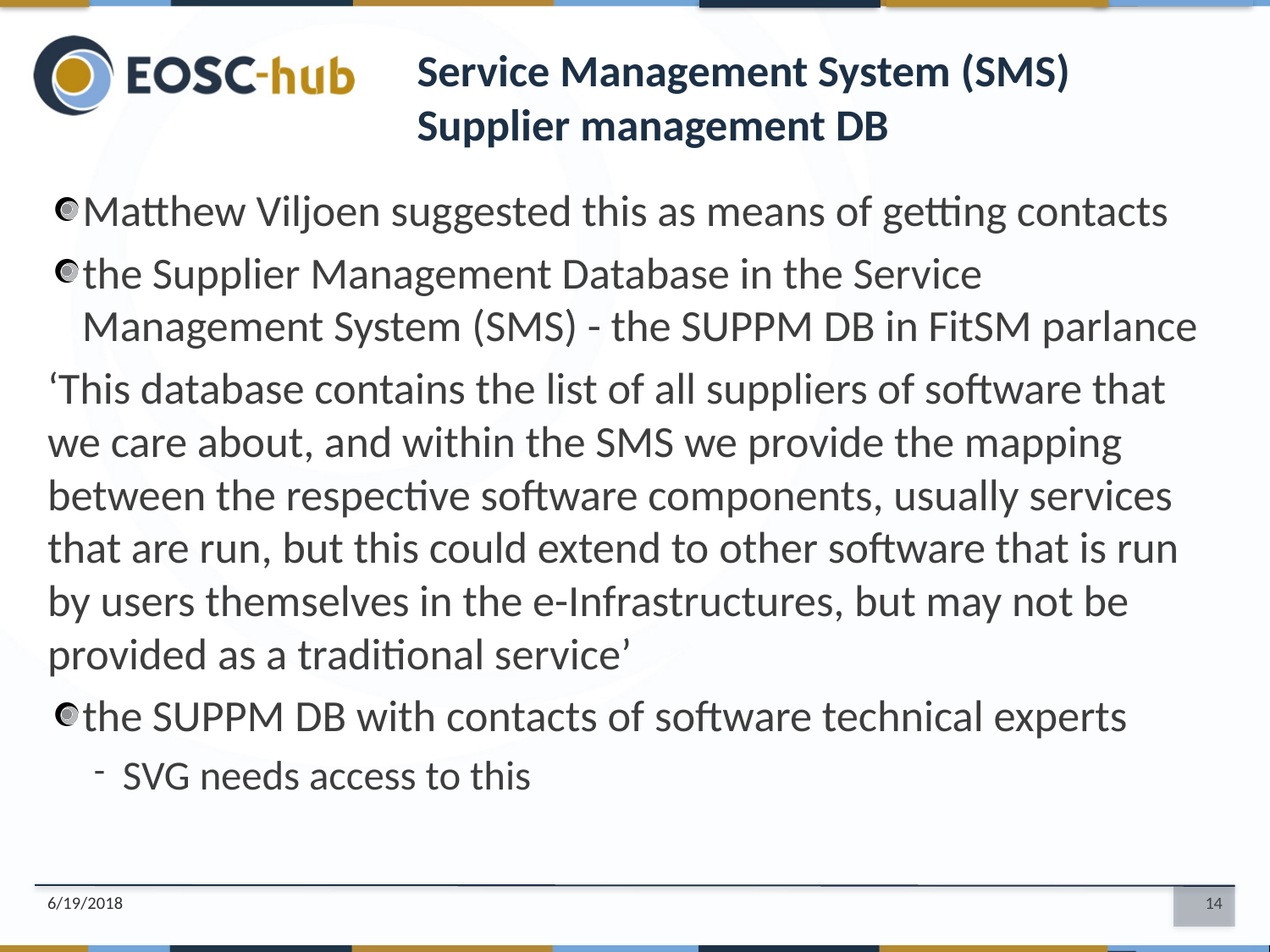

Service Management System (SMS) Supplier management DB
Matthew Viljoen suggested this as means of getting contacts
the Supplier Management Database in the Service Management System (SMS) - the SUPPM DB in FitSM parlance
‘This database contains the list of all suppliers of software that we care about, and within the SMS we provide the mapping between the respective software components, usually services that are run, but this could extend to other software that is run by users themselves in the e-Infrastructures, but may not be provided as a traditional service’
the SUPPM DB with contacts of software technical experts
SVG needs access to this
6/19/2018
14